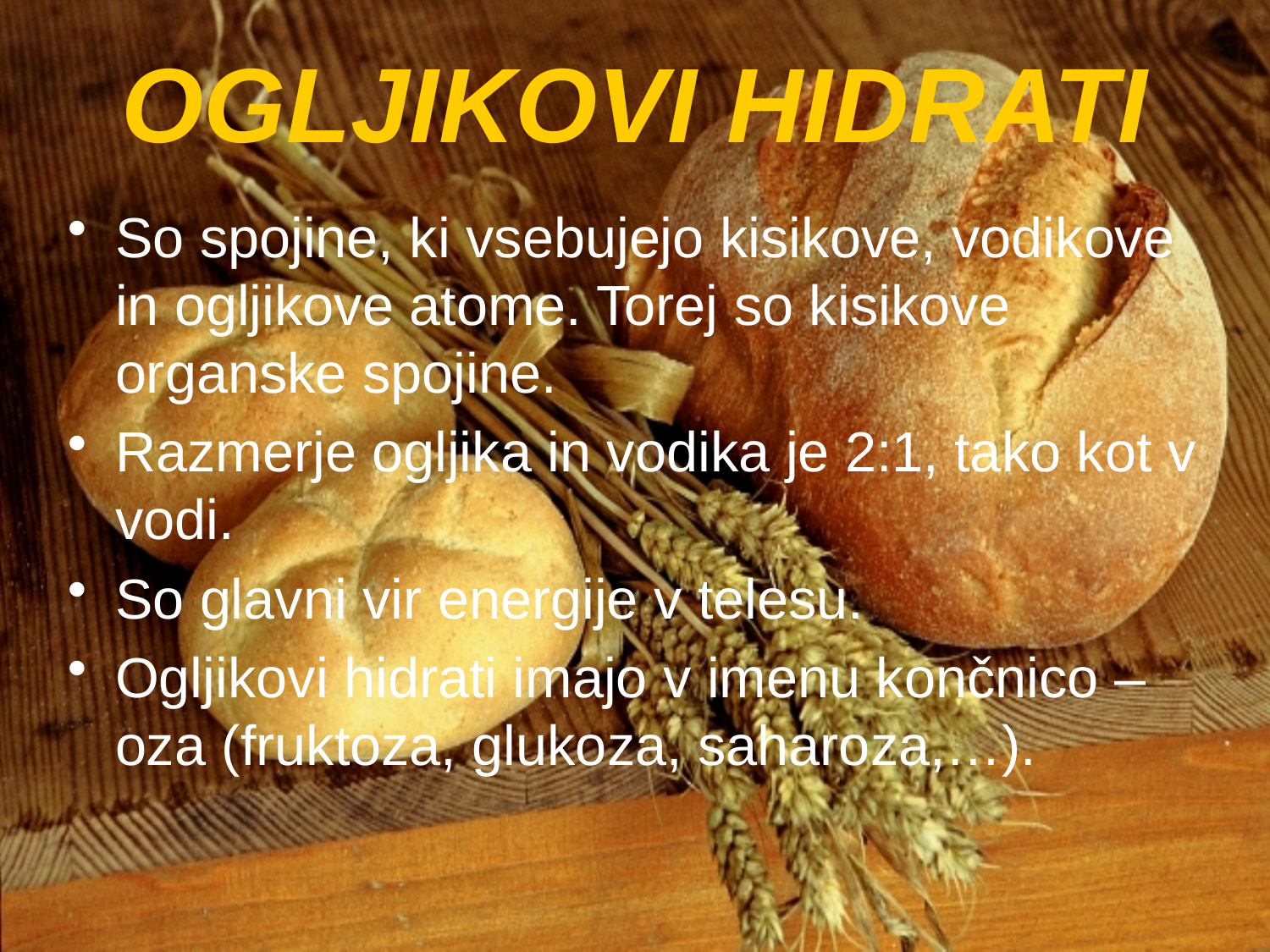

# OGLJIKOVI HIDRATI

So spojine, ki vsebujejo kisikove, vodikove in ogljikove atome. Torej so kisikove organske spojine.
Razmerje ogljika in vodika je 2:1, tako kot v vodi.
So glavni vir energije v telesu.
Ogljikovi hidrati imajo v imenu končnico –oza (fruktoza, glukoza, saharoza,…).